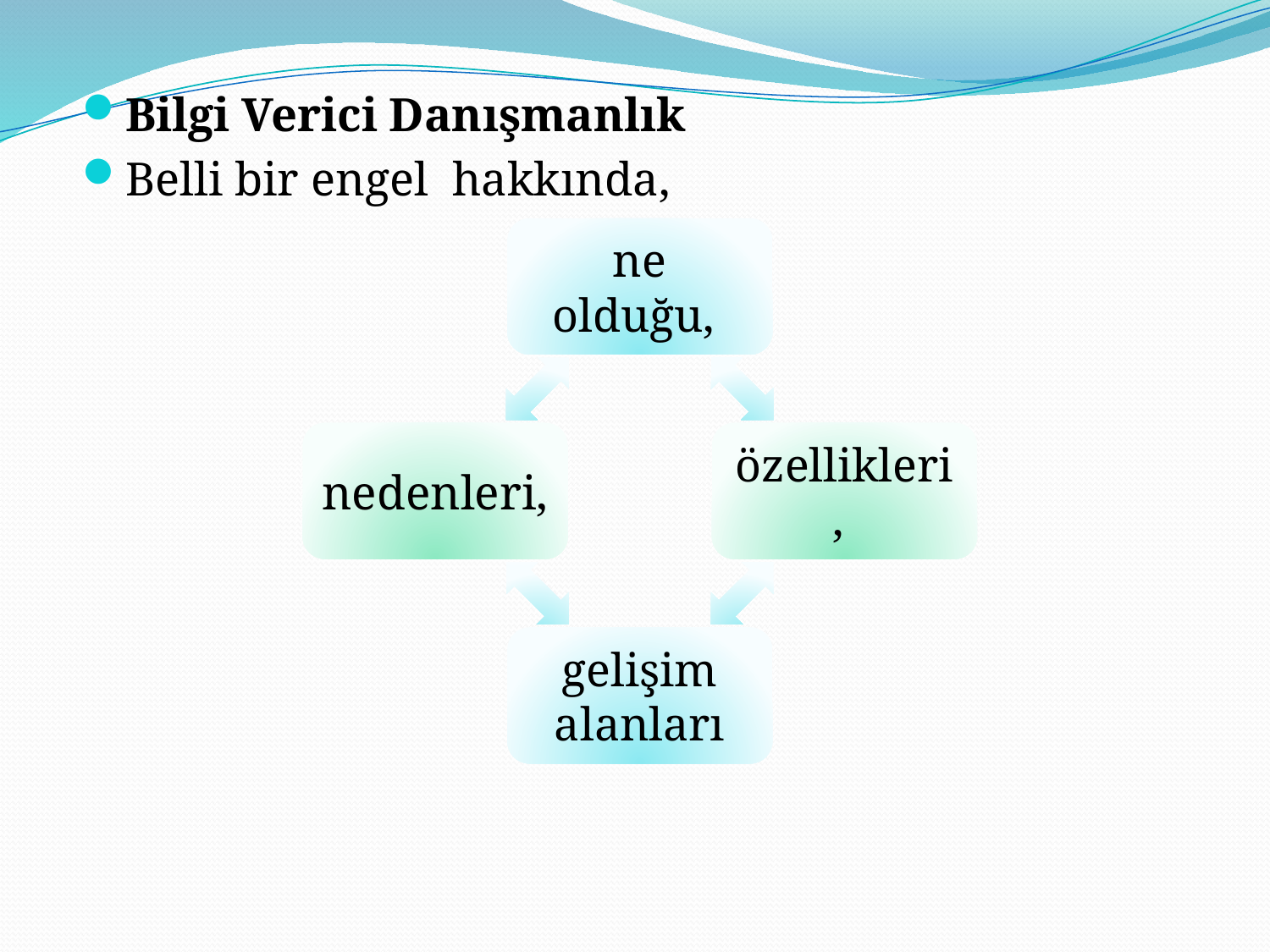

Bilgi Verici Danışmanlık
Belli bir engel  hakkında,

ne olduğu,
özellikleri,
nedenleri,
gelişim alanları